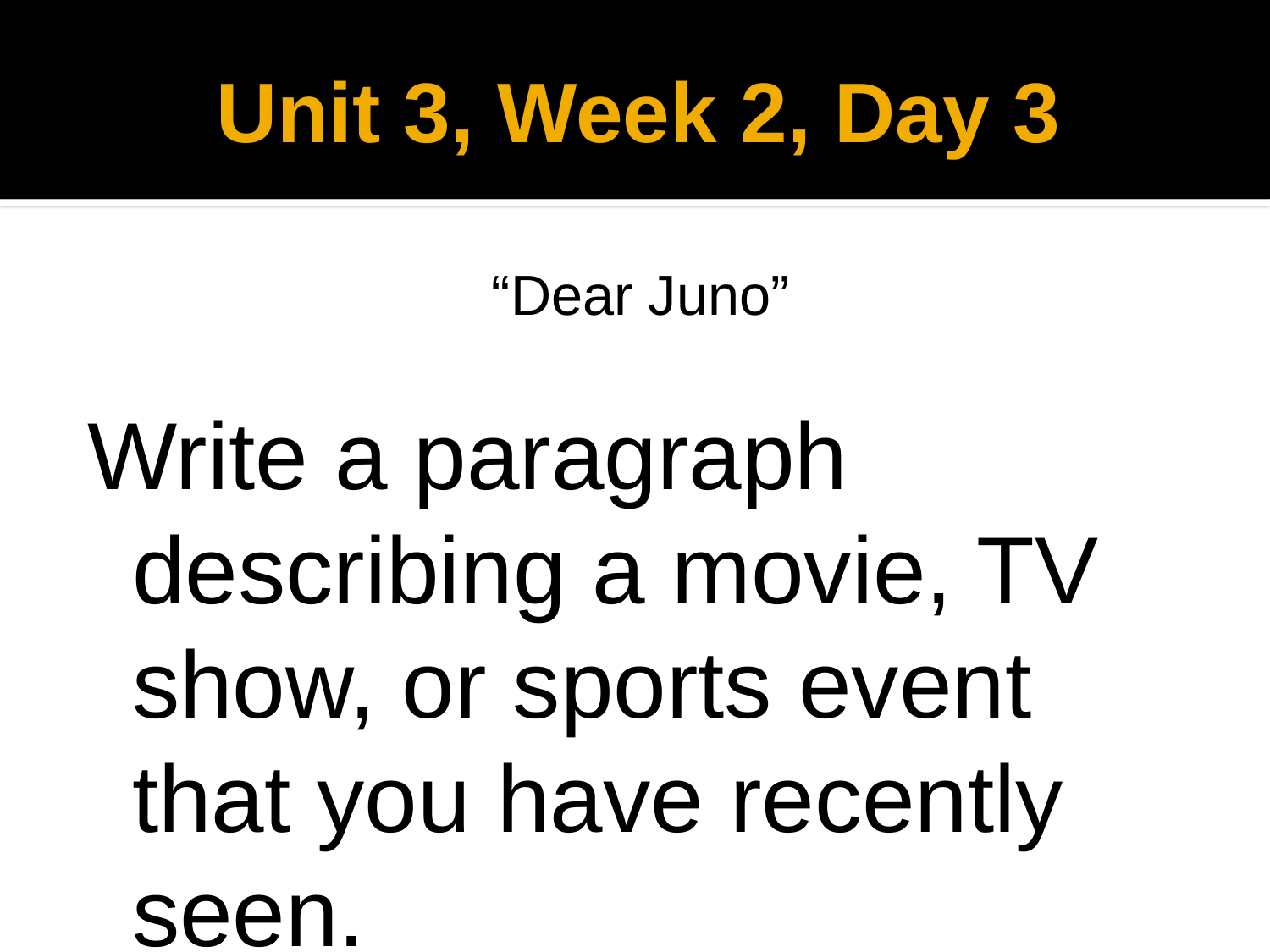

# Unit 3, Week 2, Day 3
“Dear Juno”

Write a paragraph describing a movie, TV show, or sports event that you have recently seen.